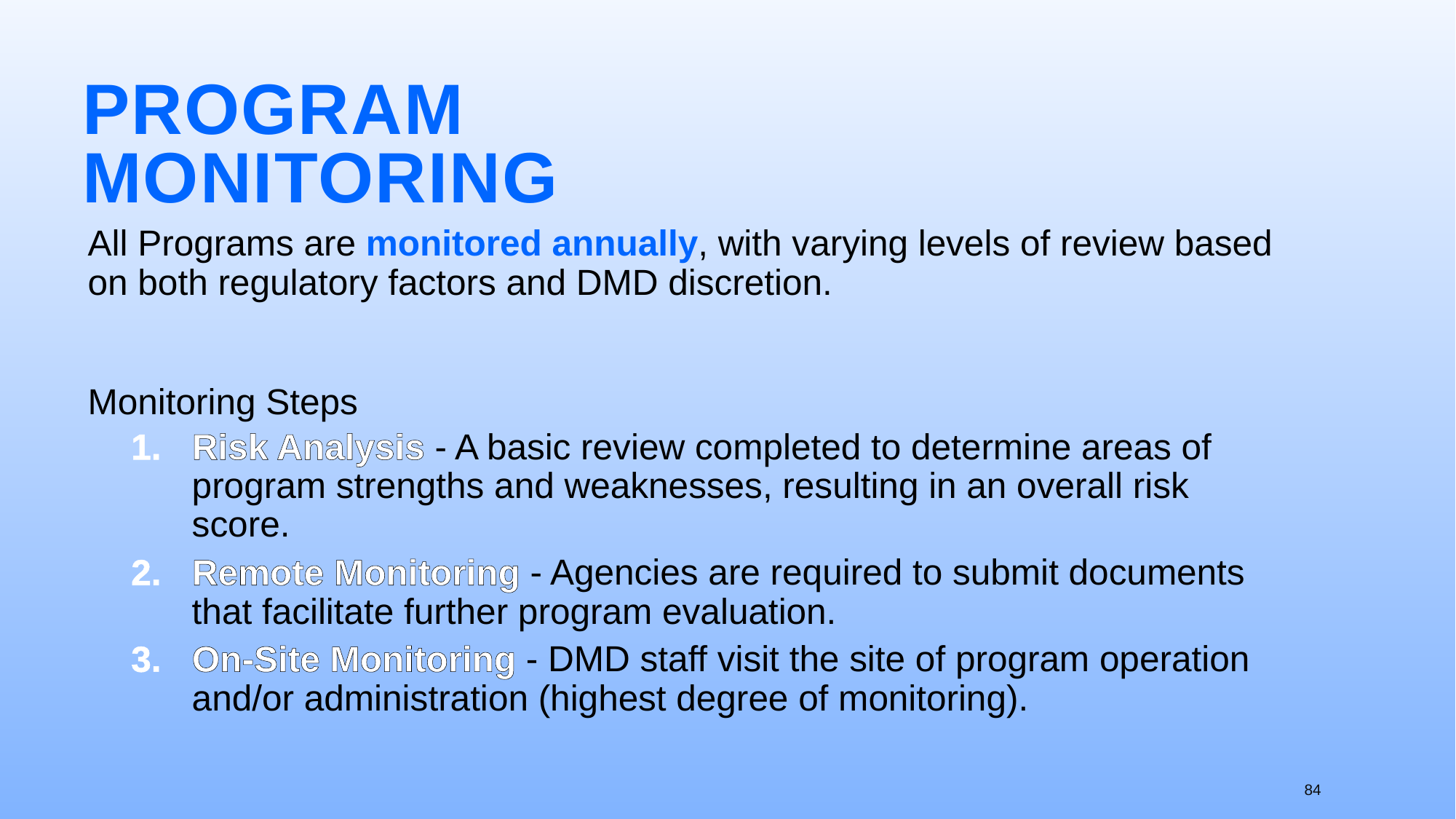

PROGRAM MONITORING
All Programs are monitored annually, with varying levels of review based on both regulatory factors and DMD discretion.

Monitoring Steps
Risk Analysis - A basic review completed to determine areas of program strengths and weaknesses, resulting in an overall risk score.
Remote Monitoring - Agencies are required to submit documents that facilitate further program evaluation.
On-Site Monitoring - DMD staff visit the site of program operation and/or administration (highest degree of monitoring).
84